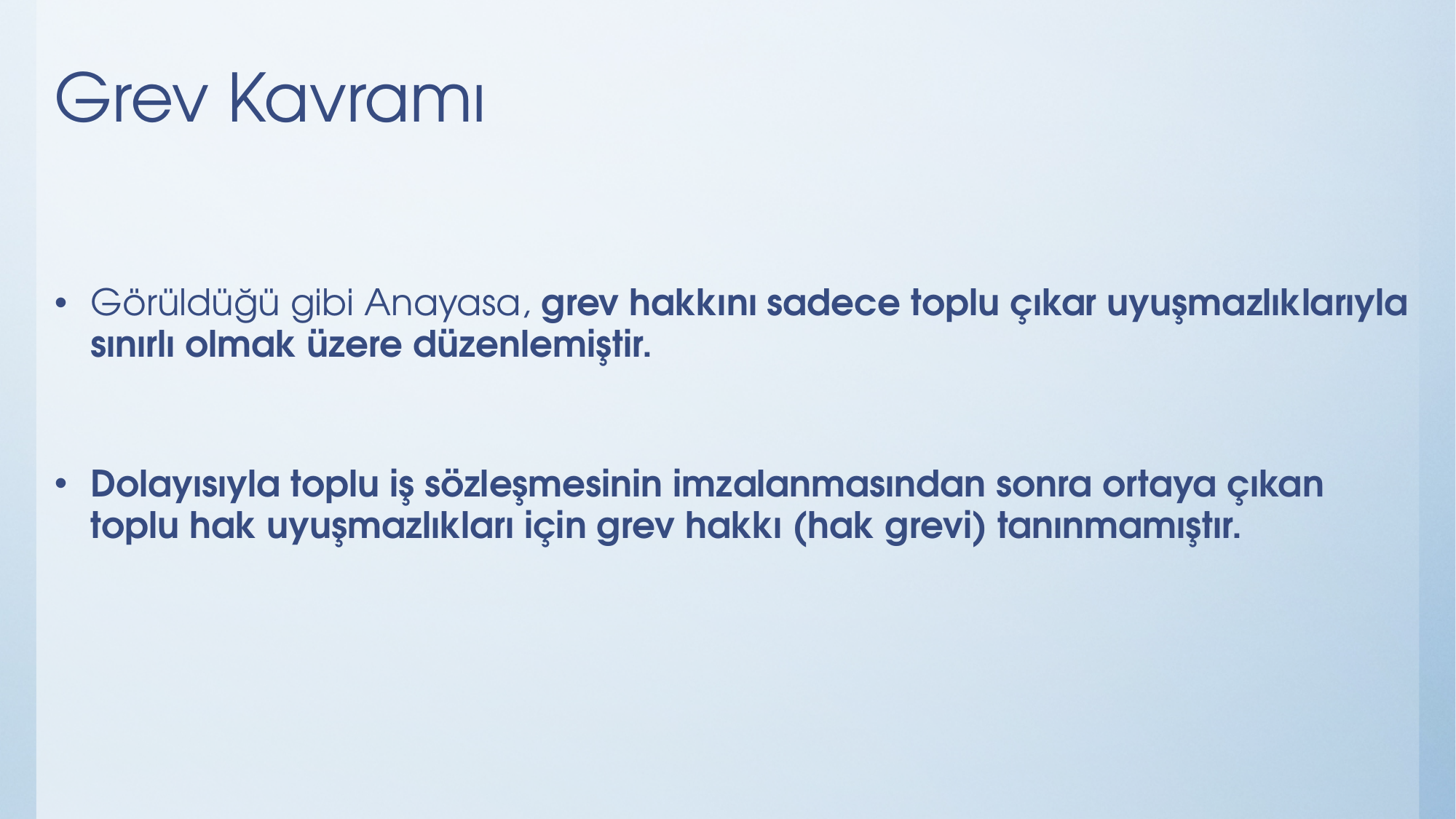

# Grev Kavramı

Görüldüğü gibi Anayasa, grev hakkını sadece toplu çıkar uyuşmazlıklarıyla sınırlı olmak üzere düzenlemiştir.

Dolayısıyla toplu iş sözleşmesinin imzalanmasından sonra ortaya çıkan toplu hak uyuşmazlıkları için grev hakkı (hak grevi) tanınmamıştır.